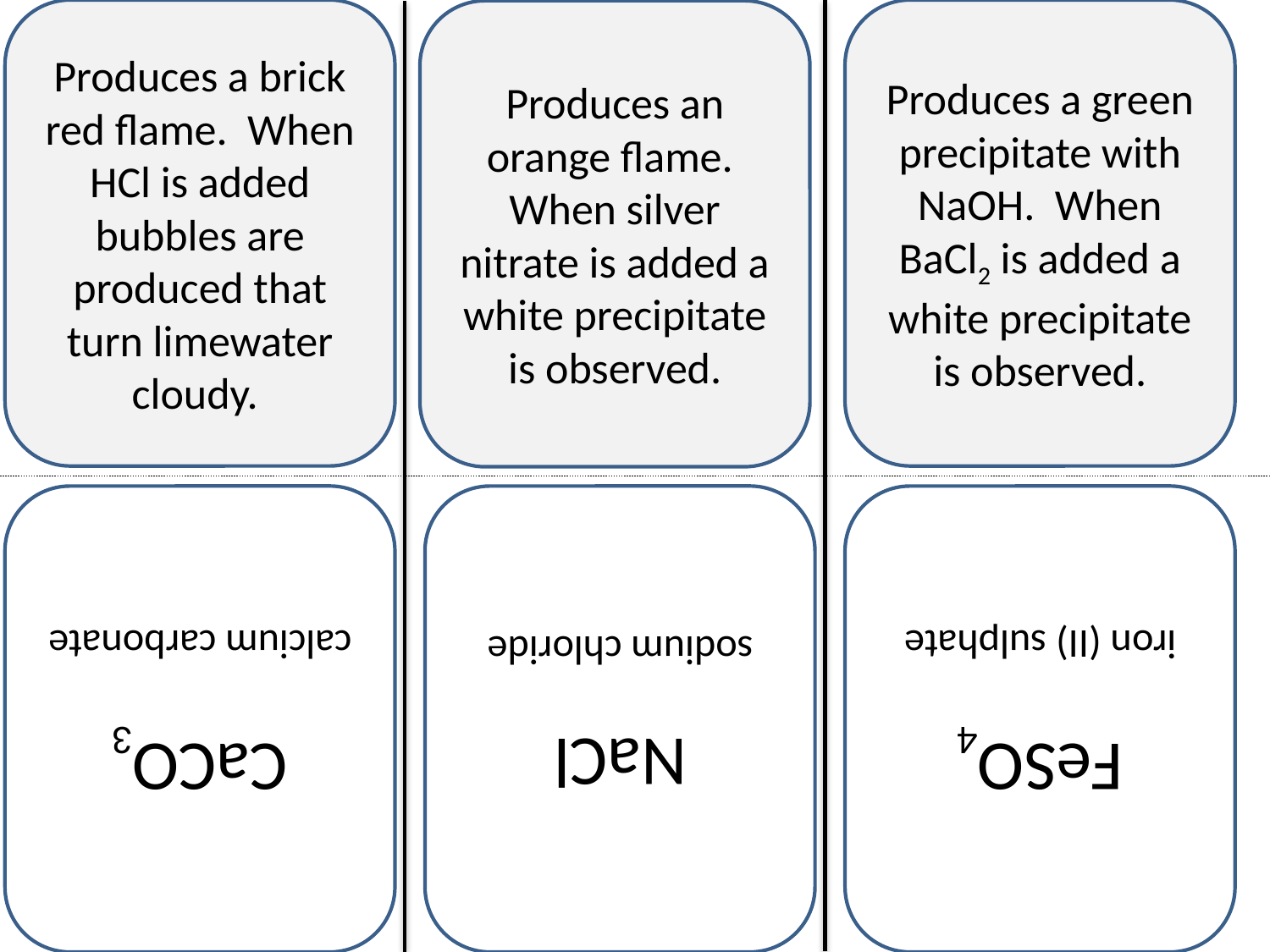

Produces a brick red flame.  When HCl is added bubbles are produced that turn limewater cloudy.
Produces a green precipitate with NaOH.  When BaCl2 is added a white precipitate is observed.
Produces an orange flame.  When silver nitrate is added a white precipitate is observed.
CaCO3
calcium carbonate
NaCl
sodium chloride
FeSO4
iron (II) sulphate